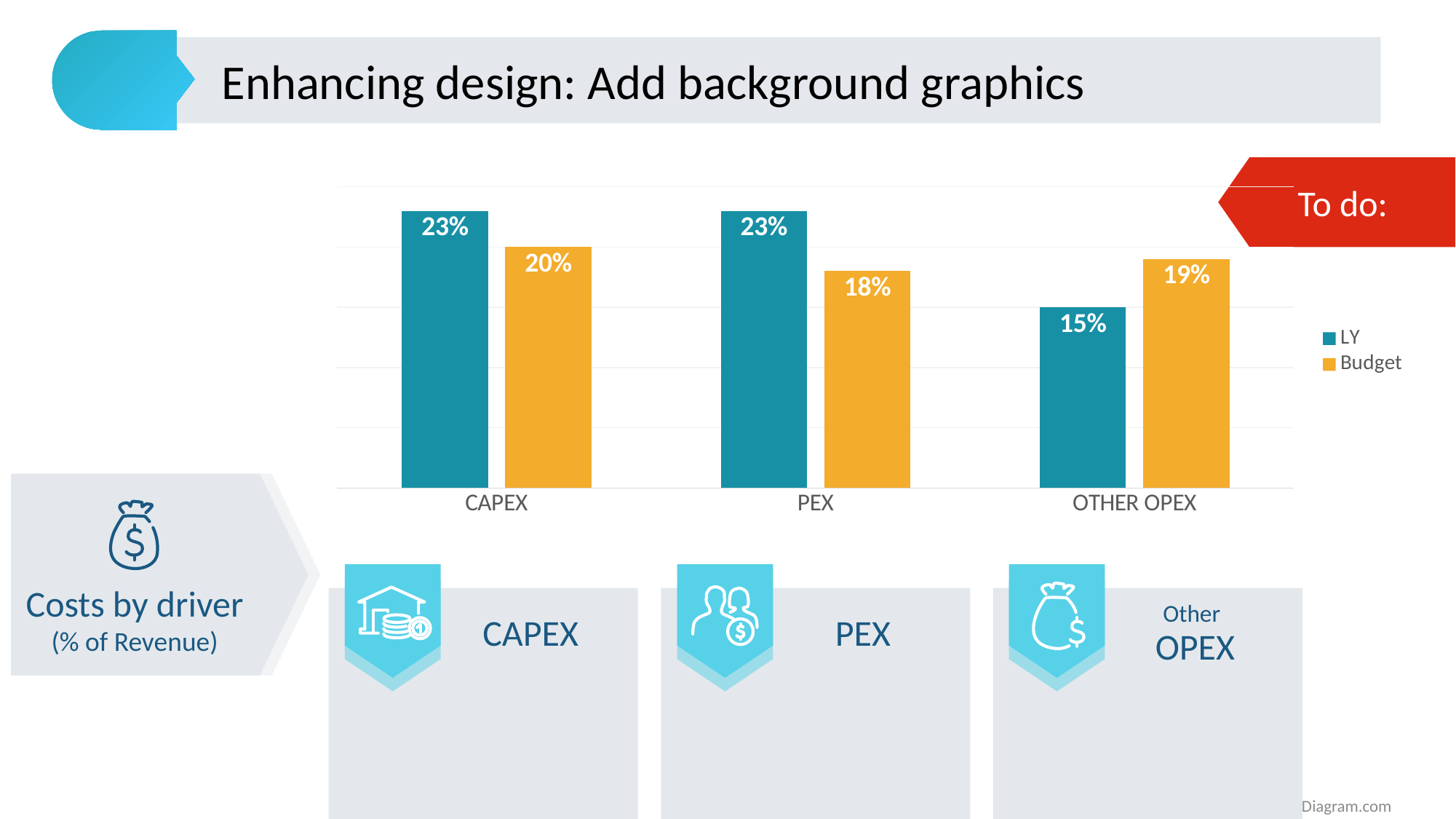

# Enhancing design: Add background graphics
To do:

Instruction:
Adjust position of shapes under the chart.
Remove gridlines and category names by deleting them
Need help? Got feedback? See editing tips on our blog:  blog.infodiagram.com/tips

### Chart

| Category | LY | Budget |
|---|---|---|
| CAPEX | 0.23 | 0.2 |
| PEX | 0.23 | 0.18 |
| OTHER OPEX | 0.15 | 0.19 |

Costs by driver (% of Revenue)

CAPEX

PEX

Other
OPEX